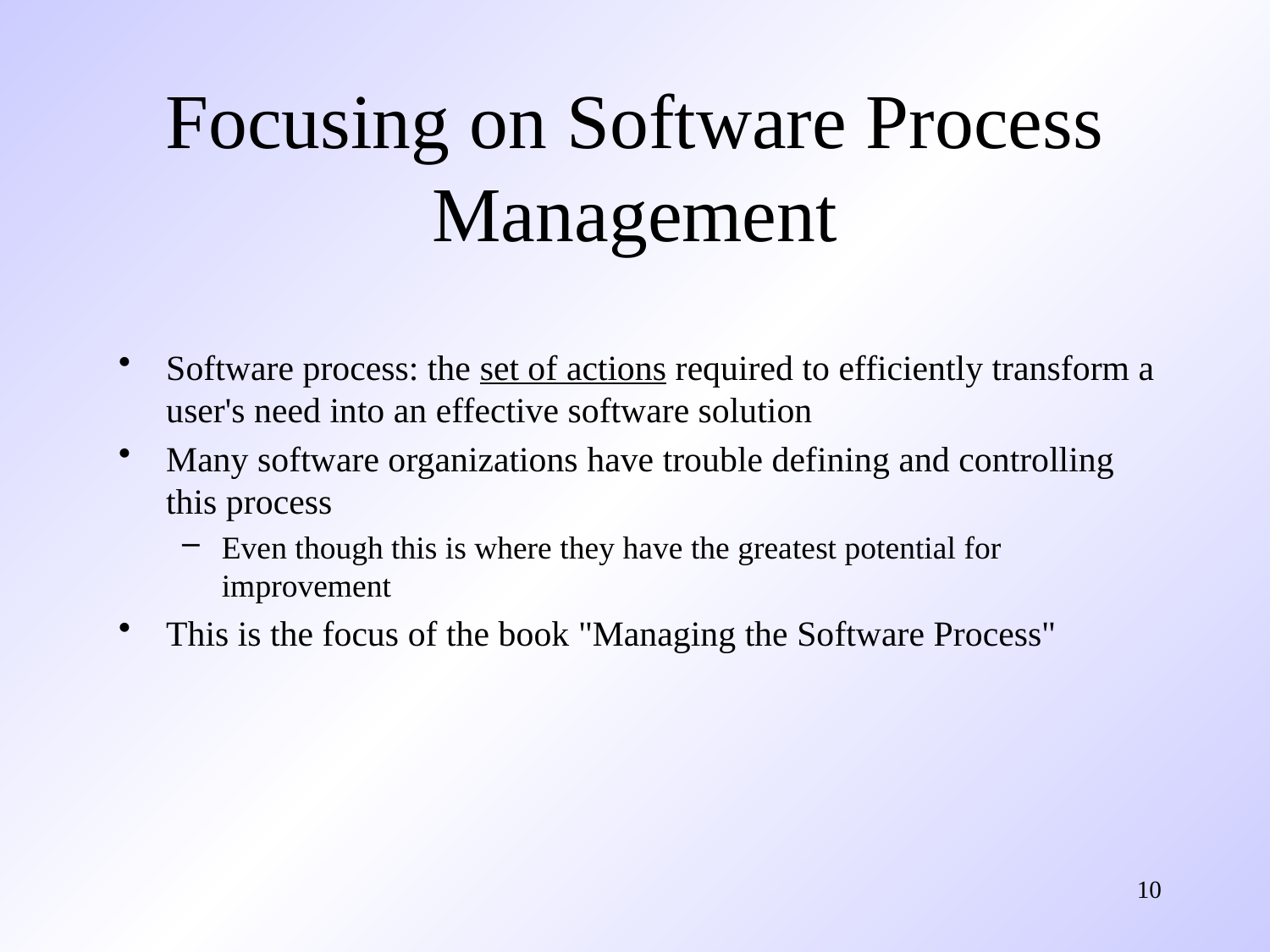

# Focusing on Software Process Management
Software process: the set of actions required to efficiently transform a user's need into an effective software solution
Many software organizations have trouble defining and controlling this process
Even though this is where they have the greatest potential for improvement
This is the focus of the book "Managing the Software Process"
10